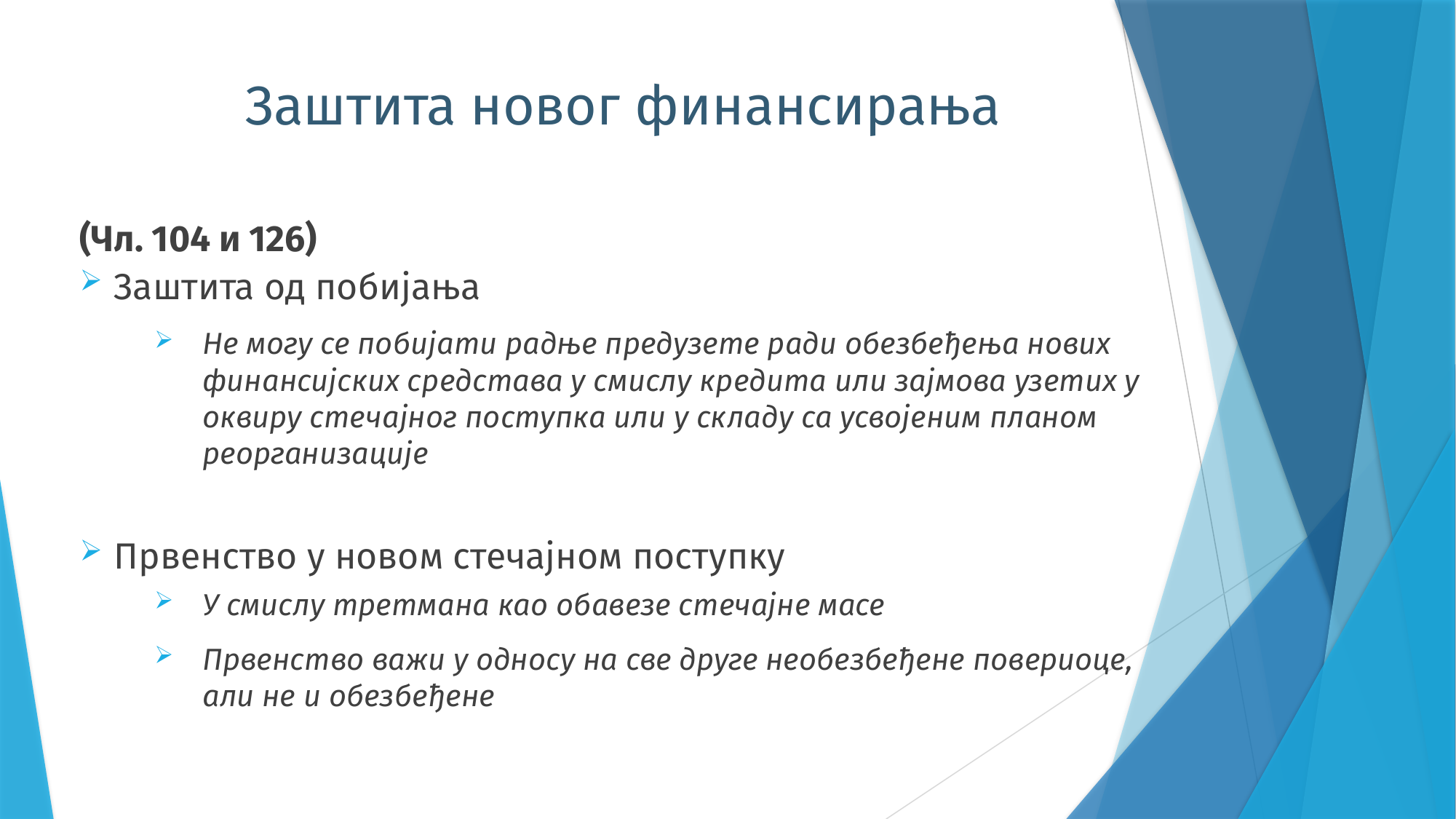

Заштита новог финансирања
(Чл. 104 и 126)
Заштита од побијања
Не могу се побијати радње предузете ради обезбеђења нових финансијских средстава у смислу кредита или зајмова узетих у оквиру стечајног поступка или у складу са усвојеним планом реорганизације

Првенство у новом стечајном поступку
У смислу третмана као обавезе стечајне масе
Првенство важи у односу на све друге необезбеђене повериоце,    али не и обезбеђене